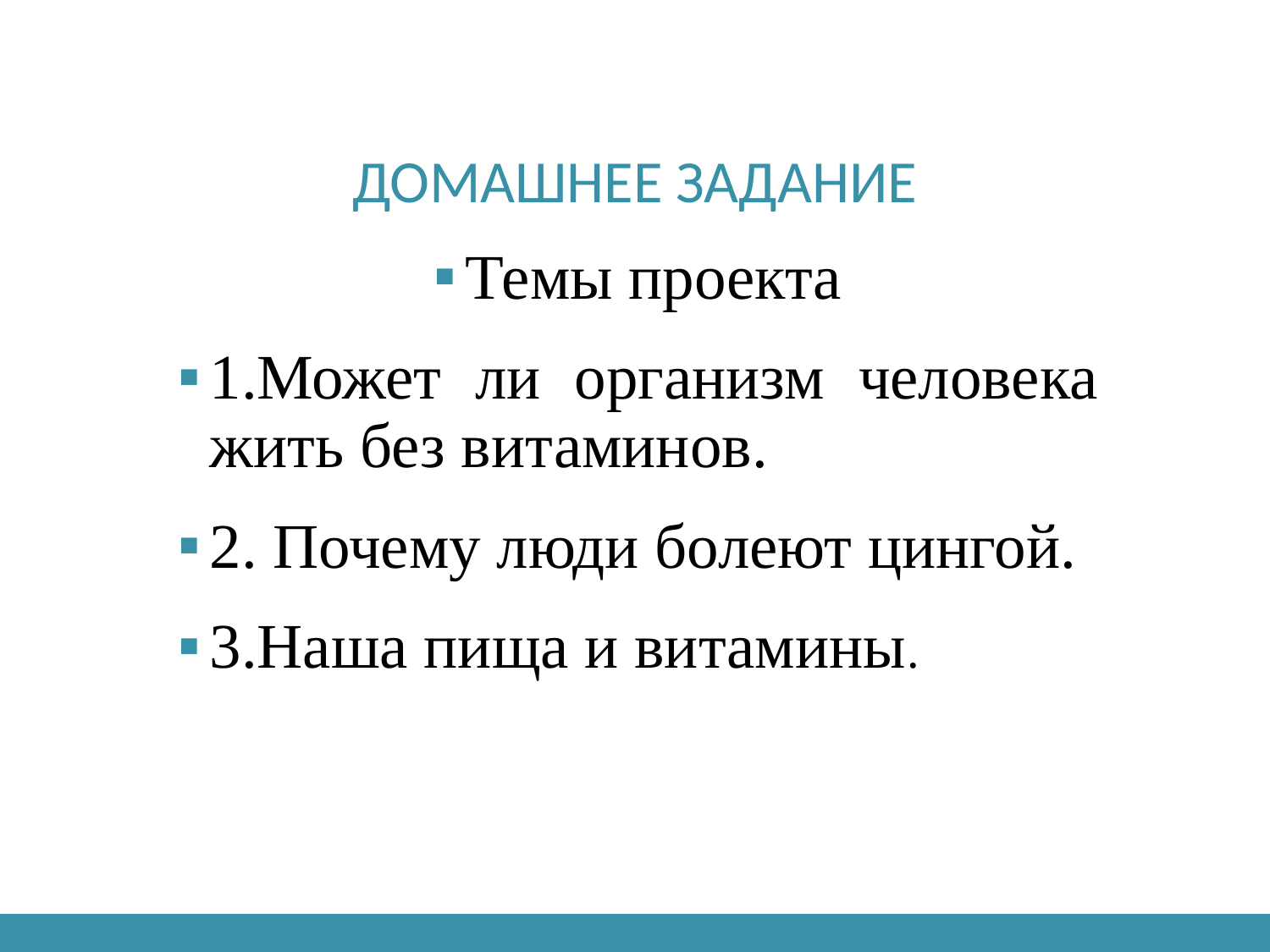

# Домашнее задание
Темы проекта
1.Может ли организм человека жить без витаминов.
2. Почему люди болеют цингой.
3.Наша пища и витамины.